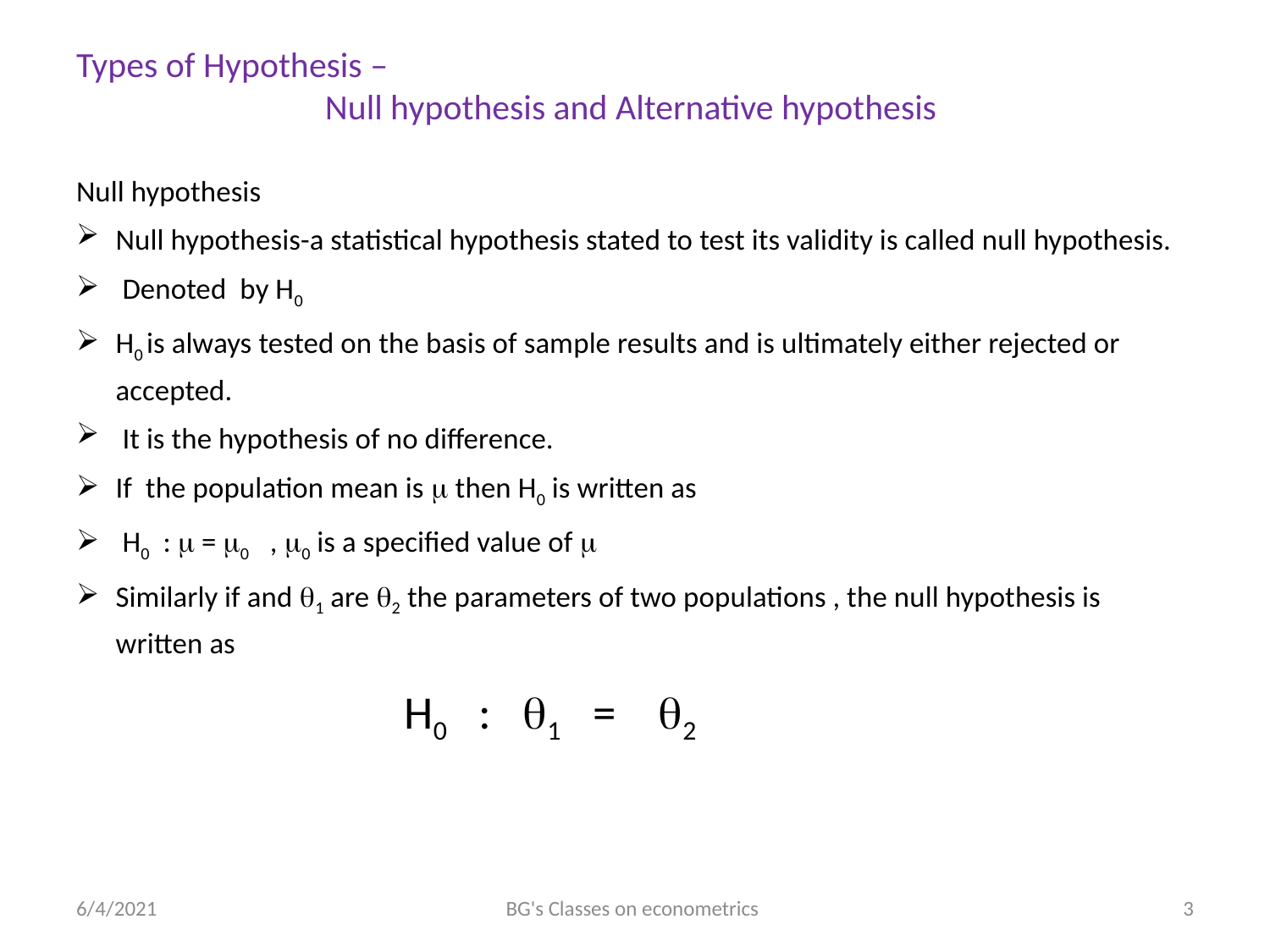

# Types of Hypothesis – Null hypothesis and Alternative hypothesis
Null hypothesis
Null hypothesis-a statistical hypothesis stated to test its validity is called null hypothesis.
 Denoted  by H0
H0 is always tested on the basis of sample results and is ultimately either rejected or accepted.
 It is the hypothesis of no difference.
If  the population mean is μ then H0 is written as
 H0  : μ = μ0    , μ0 is a specified value of μ
Similarly if and θ1 are θ2 the parameters of two populations , the null hypothesis is written as
                               H0   :   θ1   =    θ2

6/4/2021
BG's Classes on econometrics
3